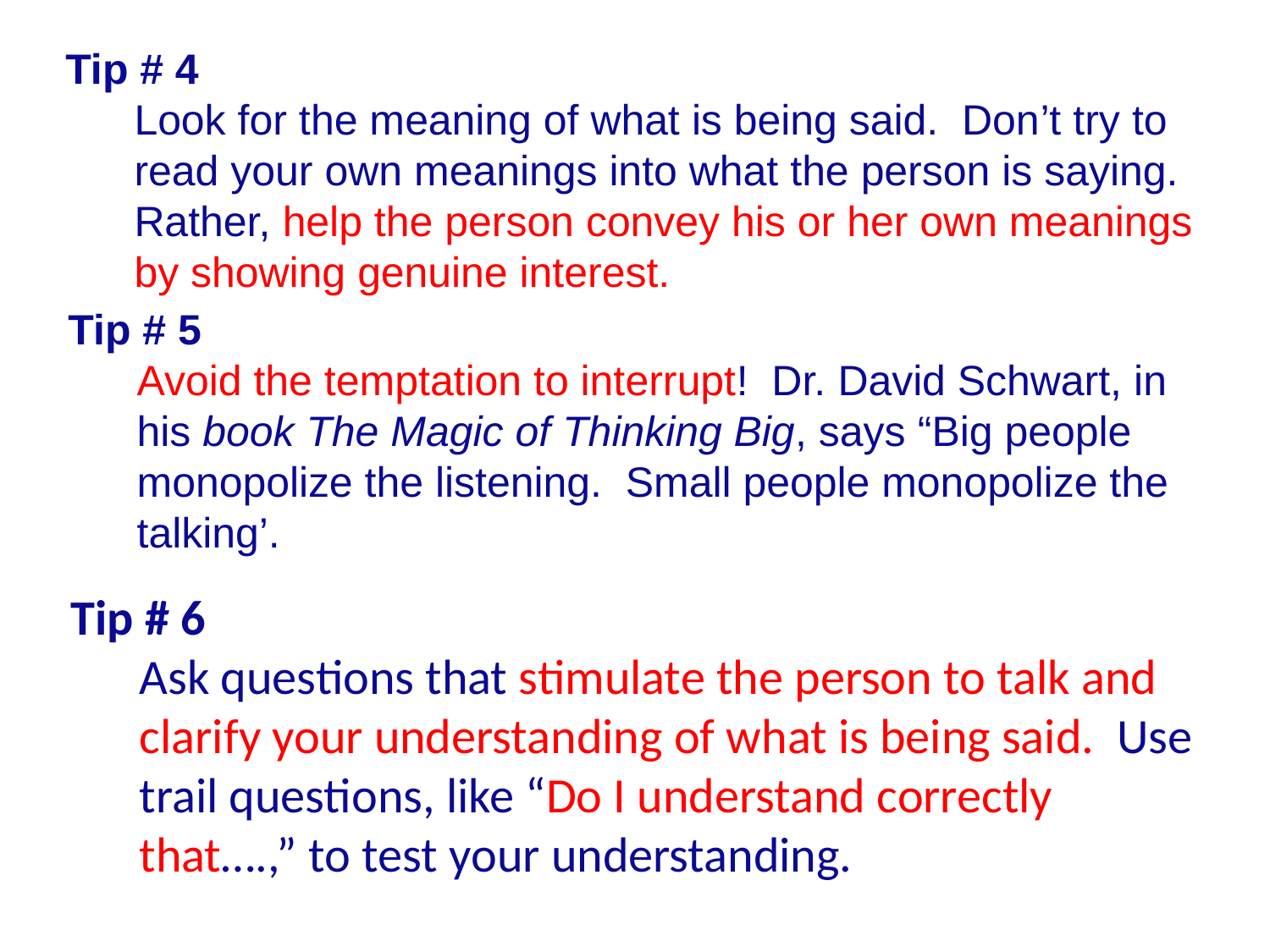

Tip # 4
	Look for the meaning of what is being said.  Don’t try to read your own meanings into what the person is saying.  Rather, help the person convey his or her own meanings by showing genuine interest.
Tip # 5
	Avoid the temptation to interrupt!  Dr. David Schwart, in his book The Magic of Thinking Big, says “Big people monopolize the listening.  Small people monopolize the talking’.
Tip # 6
	Ask questions that stimulate the person to talk and clarify your understanding of what is being said.  Use trail questions, like “Do I understand correctly that….,” to test your understanding.